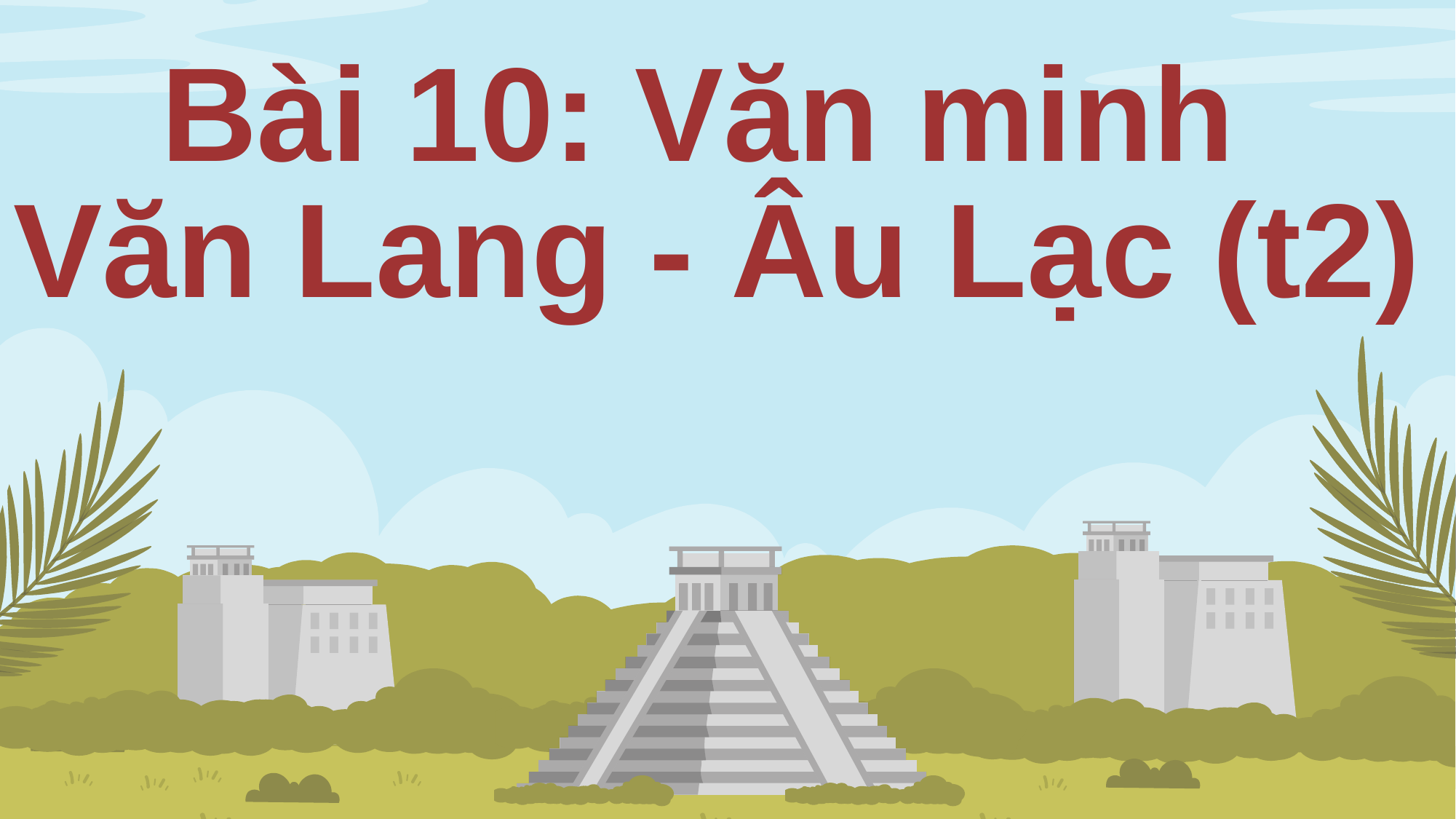

# Bài 10: Văn minh Văn Lang - Âu Lạc (t2)